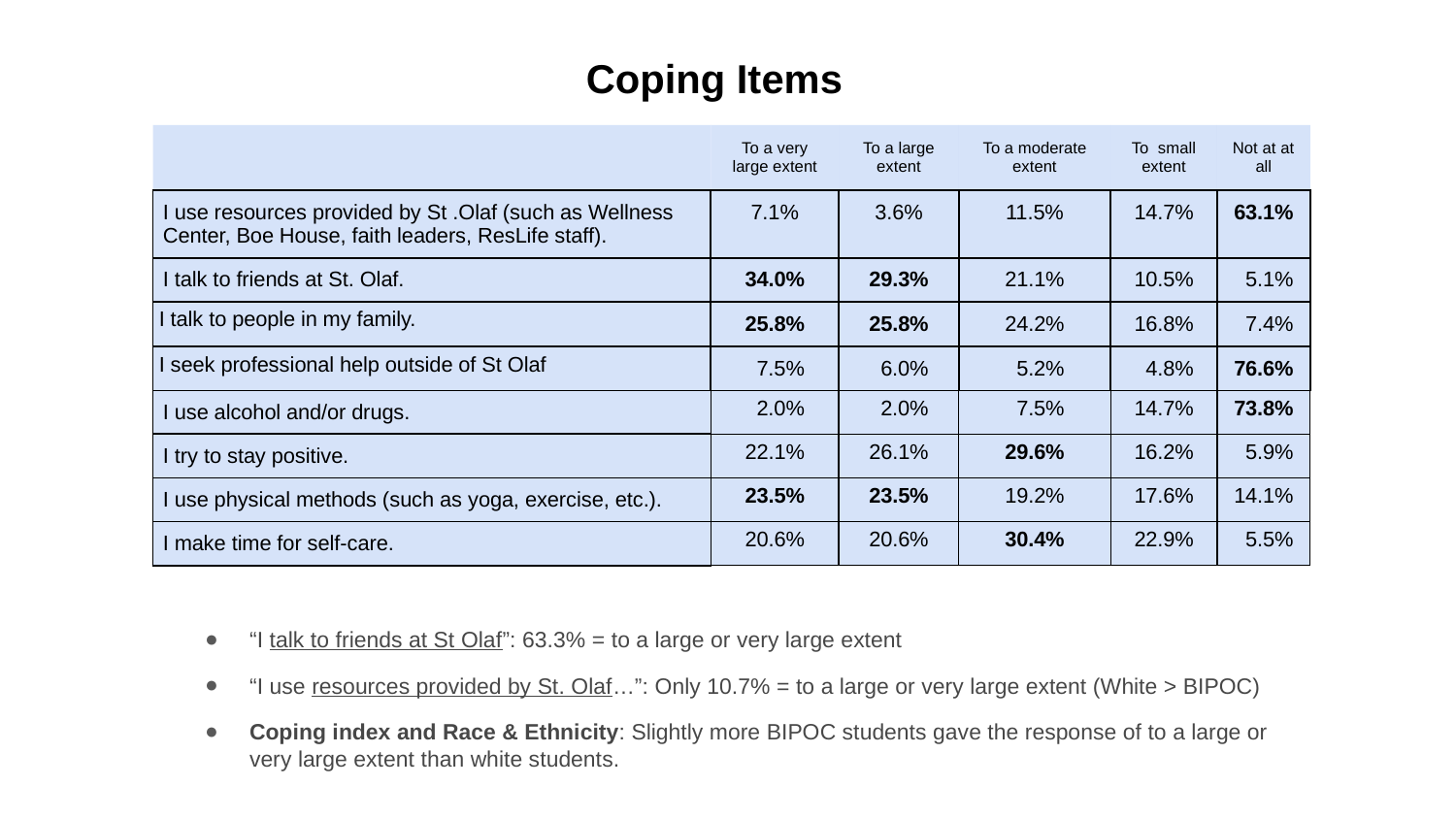

Coping Items
|  | To a very large extent | To a large extent | To a moderate extent | To small extent | Not at at all |
| --- | --- | --- | --- | --- | --- |
| I use resources provided by St .Olaf (such as Wellness Center, Boe House, faith leaders, ResLife staff). | 7.1% | 3.6% | 11.5% | 14.7% | 63.1% |
| I talk to friends at St. Olaf. | 34.0% | 29.3% | 21.1% | 10.5% | 5.1% |
| I talk to people in my family. | 25.8% | 25.8% | 24.2% | 16.8% | 7.4% |
| I seek professional help outside of St Olaf | 7.5% | 6.0% | 5.2% | 4.8% | 76.6% |
| I use alcohol and/or drugs. | 2.0% | 2.0% | 7.5% | 14.7% | 73.8% |
| I try to stay positive. | 22.1% | 26.1% | 29.6% | 16.2% | 5.9% |
| I use physical methods (such as yoga, exercise, etc.). | 23.5% | 23.5% | 19.2% | 17.6% | 14.1% |
| I make time for self-care. | 20.6% | 20.6% | 30.4% | 22.9% | 5.5% |
“I talk to friends at St Olaf”: 63.3% = to a large or very large extent

“I use resources provided by St. Olaf…”: Only 10.7% = to a large or very large extent (White > BIPOC)

Coping index and Race & Ethnicity: Slightly more BIPOC students gave the response of to a large or very large extent than white students.